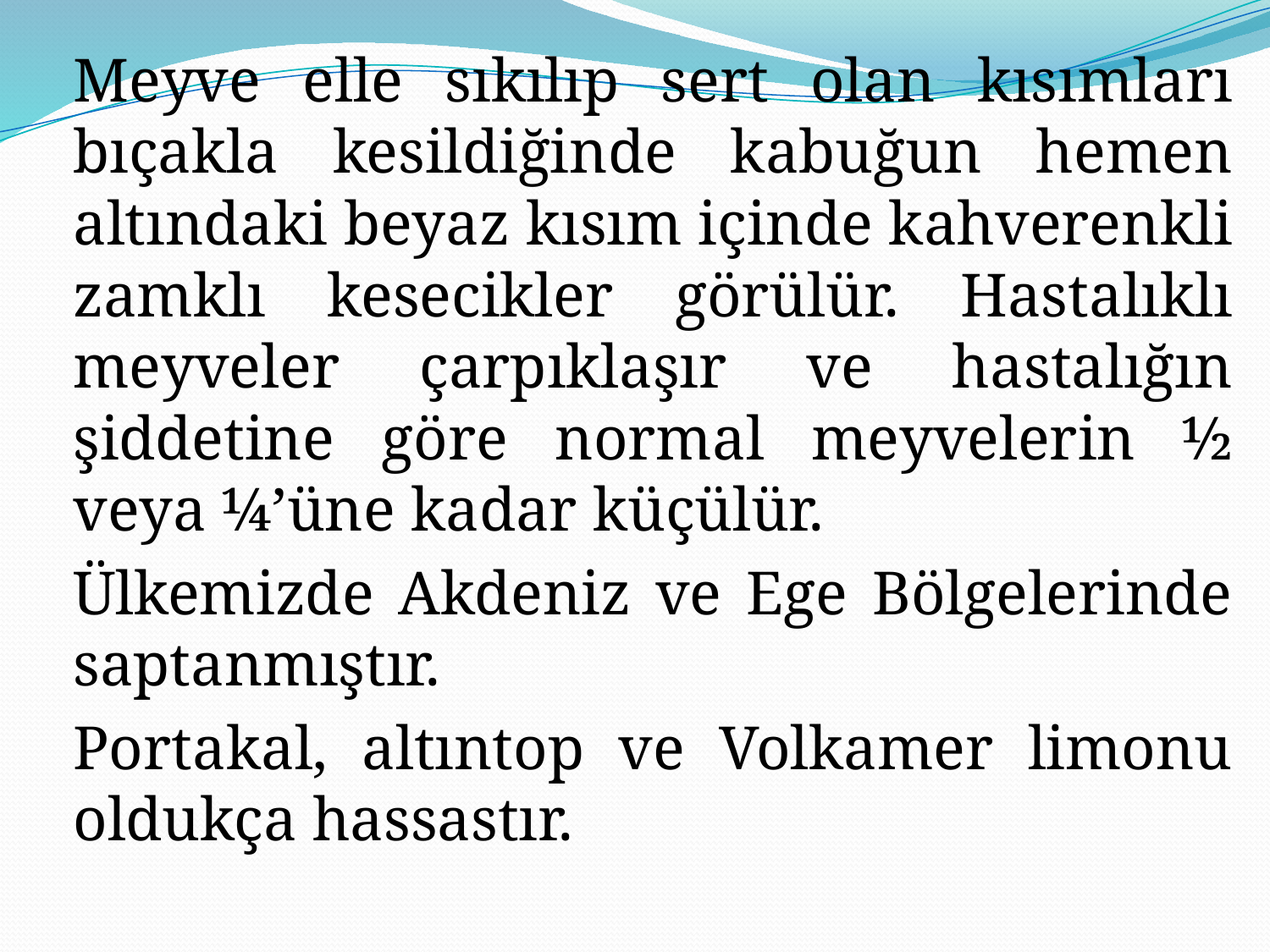

Meyve elle sıkılıp sert olan kısımları bıçakla kesildiğinde kabuğun hemen altındaki beyaz kısım içinde kahverenkli zamklı kesecikler görülür. Hastalıklı meyveler çarpıklaşır ve hastalığın şiddetine göre normal meyvelerin ½ veya ¼’üne kadar küçülür.
		Ülkemizde Akdeniz ve Ege Bölgelerinde saptanmıştır.
		Portakal, altıntop ve Volkamer limonu oldukça hassastır.